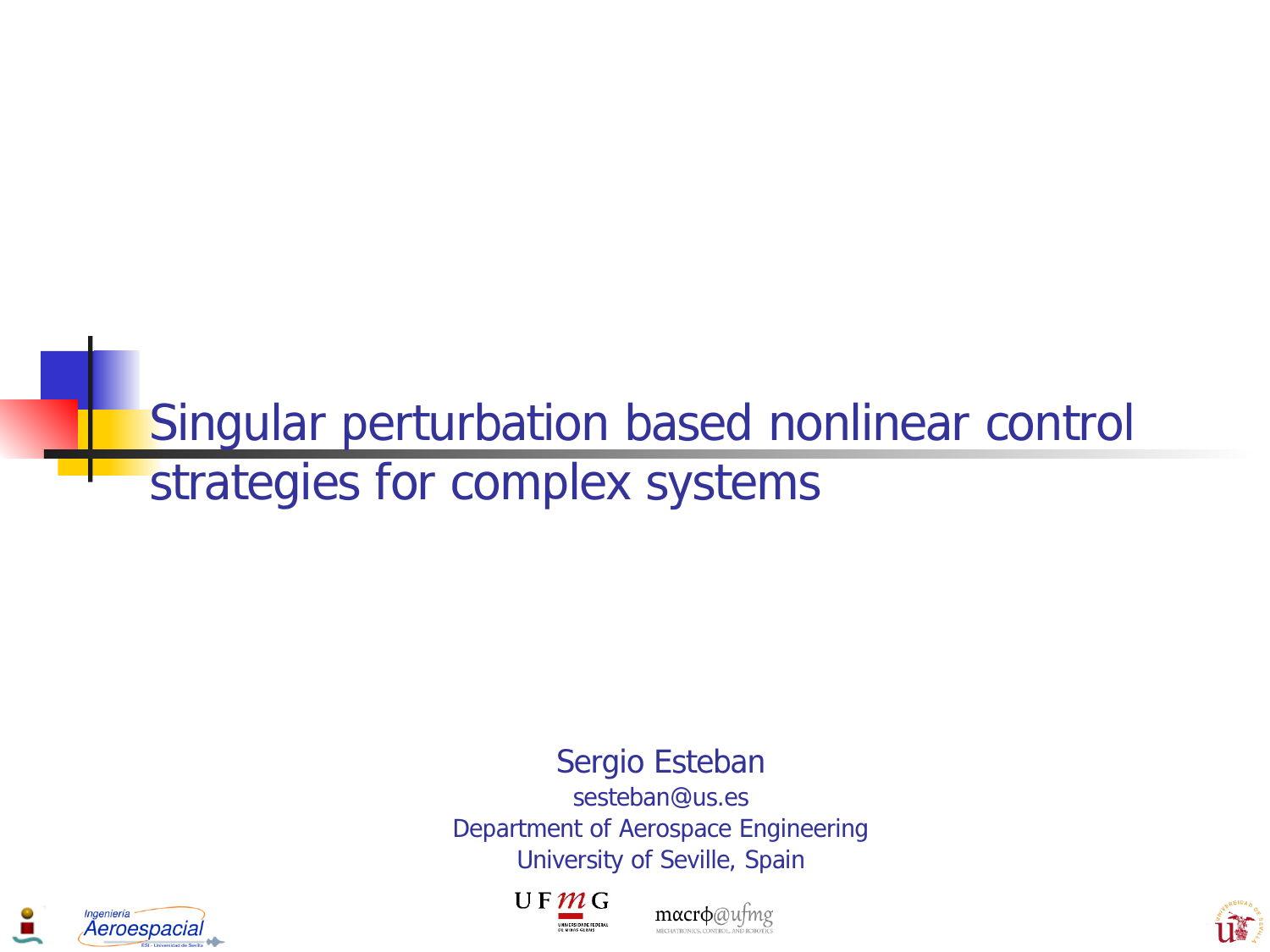

# Singular perturbation based nonlinear control strategies for complex systems

Sergio Esteban
sesteban@us.es
Department of Aerospace Engineering
University of Seville, Spain